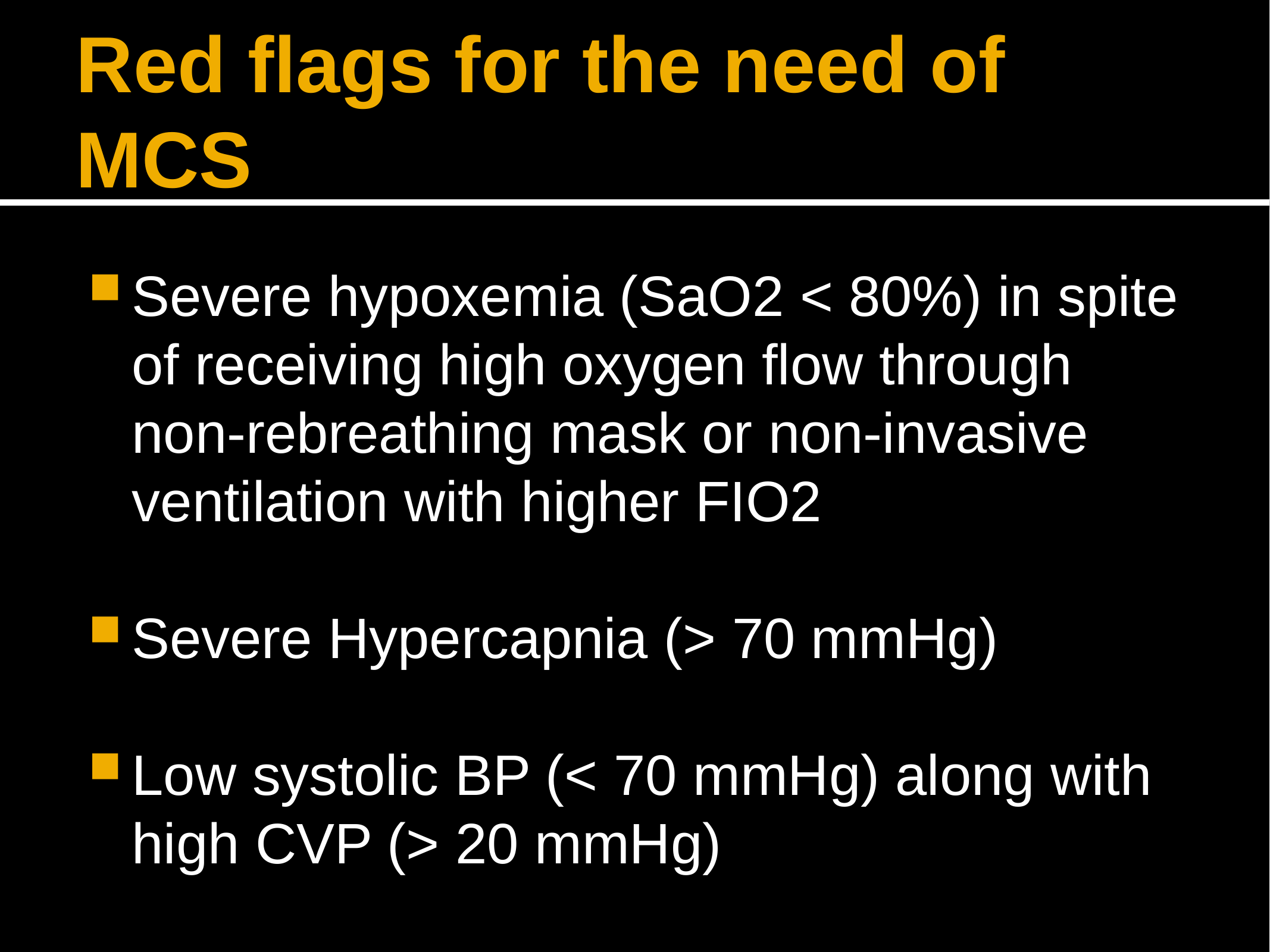

# Red flags for the need of MCS
Severe hypoxemia (SaO2 < 80%) in spite of receiving high oxygen flow through non-rebreathing mask or non-invasive ventilation with higher FIO2

Severe Hypercapnia (> 70 mmHg)

Low systolic BP (< 70 mmHg) along with high CVP (> 20 mmHg)